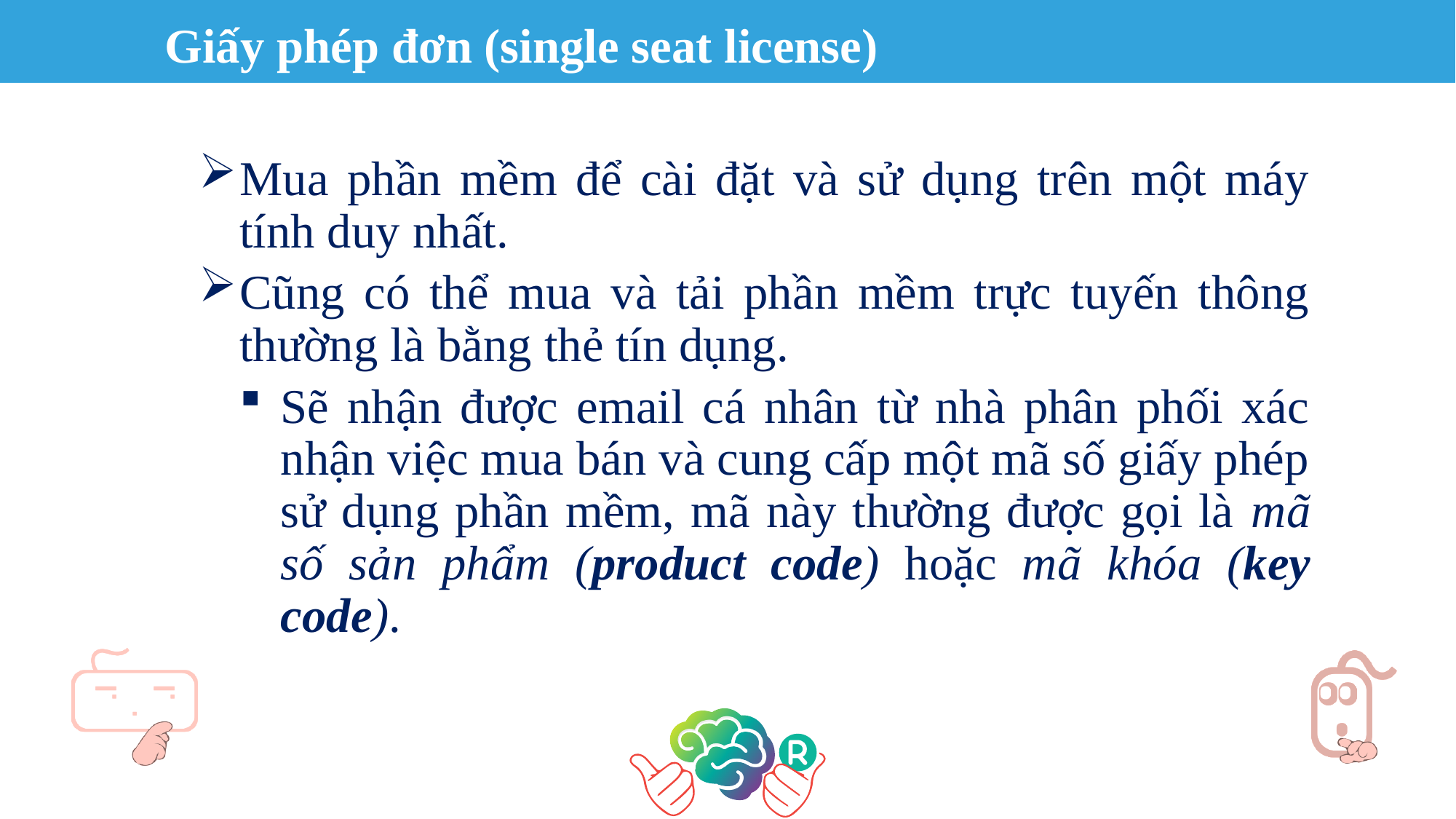

Giấy phép đơn (single seat license)

Mua phần mềm để cài đặt và sử dụng trên một máy tính duy nhất.
Cũng có thể mua và tải phần mềm trực tuyến thông thường là bằng thẻ tín dụng.
Sẽ nhận được email cá nhân từ nhà phân phối xác nhận việc mua bán và cung cấp một mã số giấy phép sử dụng phần mềm, mã này thường được gọi là mã số sản phẩm (product code) hoặc mã khóa (key code).